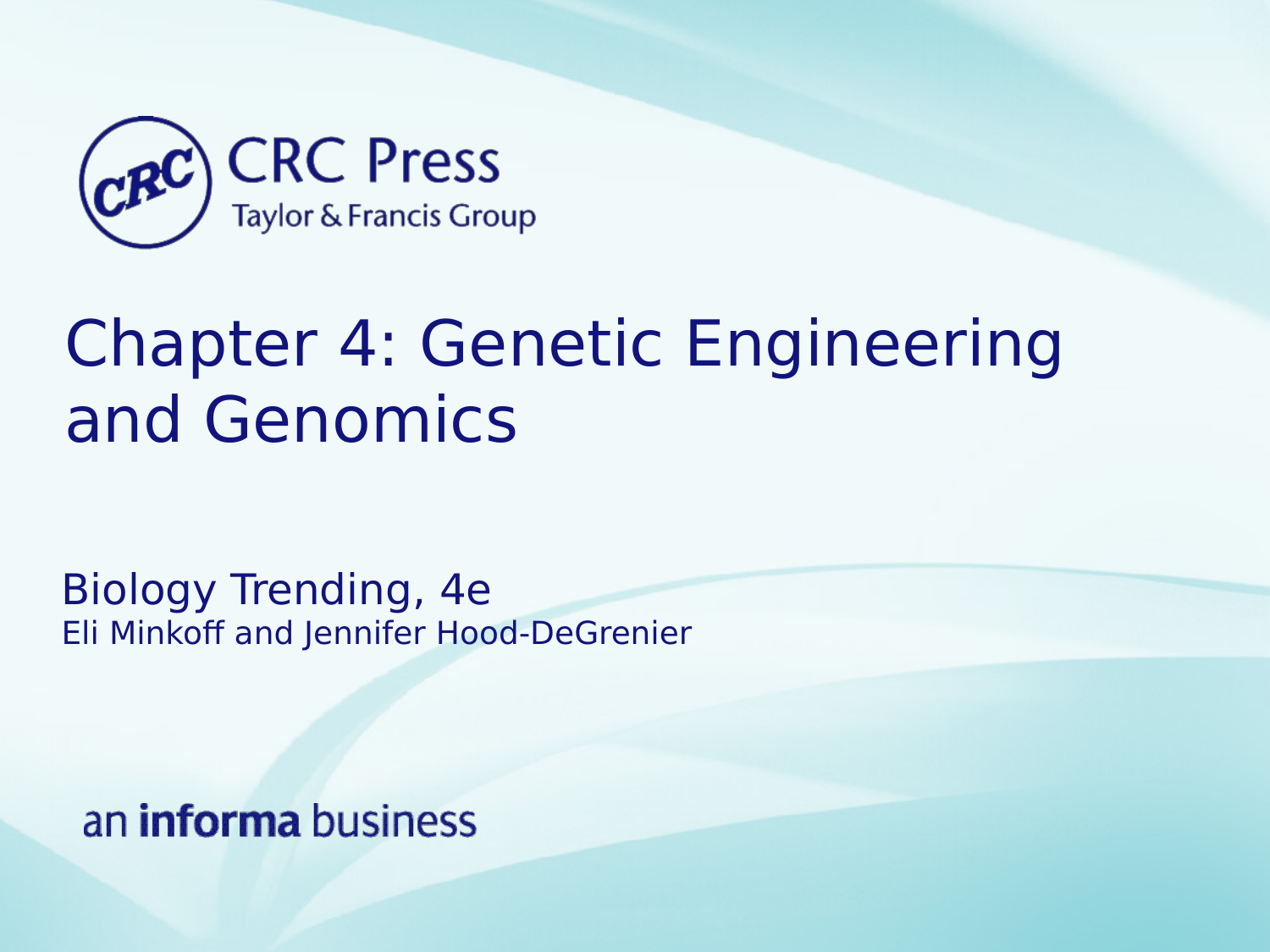

# Chapter 4: Genetic Engineering and Genomics
Biology Trending, 4e
Eli Minkoff and Jennifer Hood-DeGrenier